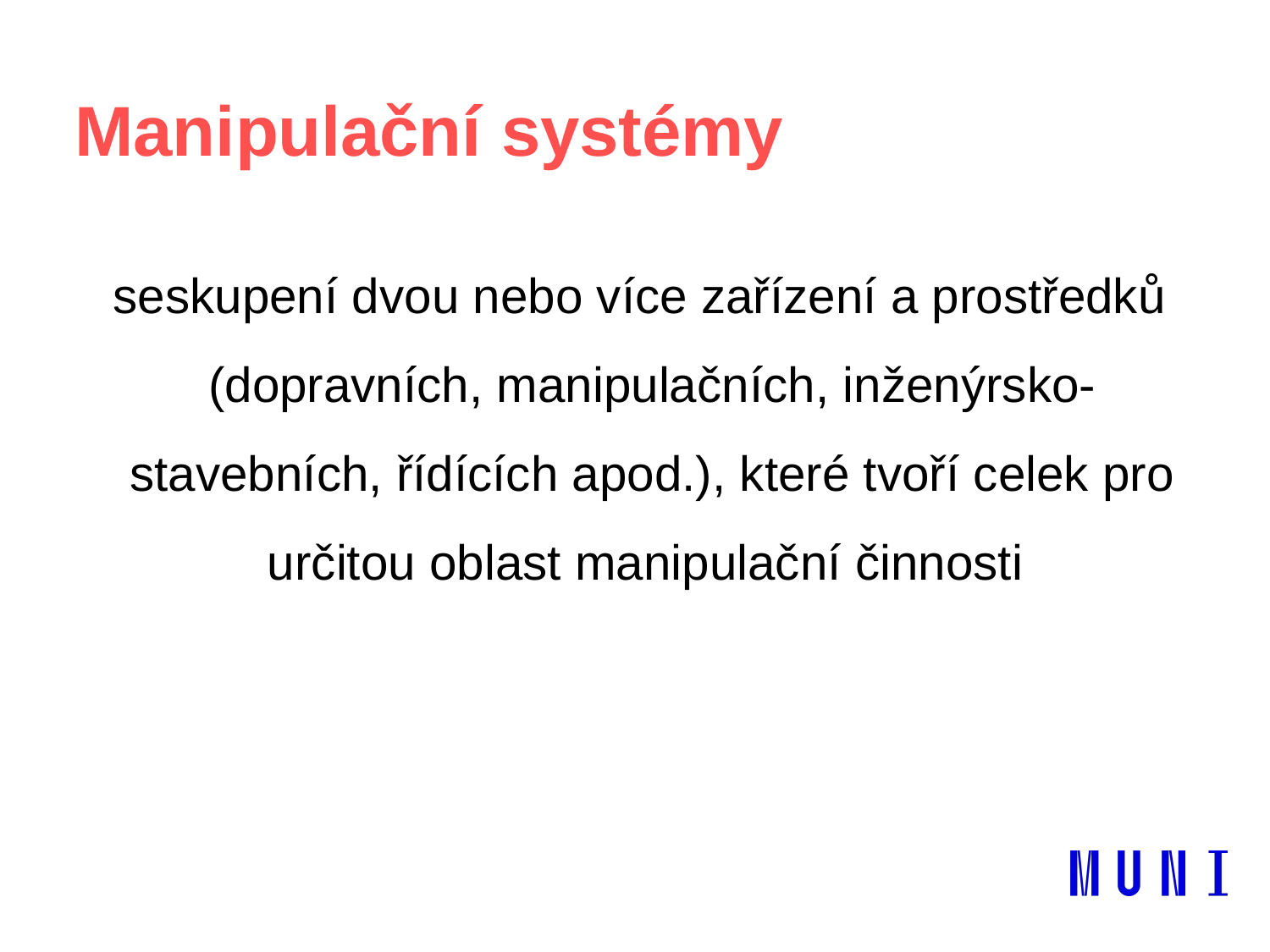

# Manipulační systémy
seskupení dvou nebo více zařízení a prostředků (dopravních, manipulačních, inženýrsko-stavebních, řídících apod.), které tvoří celek pro určitou oblast manipulační činnosti